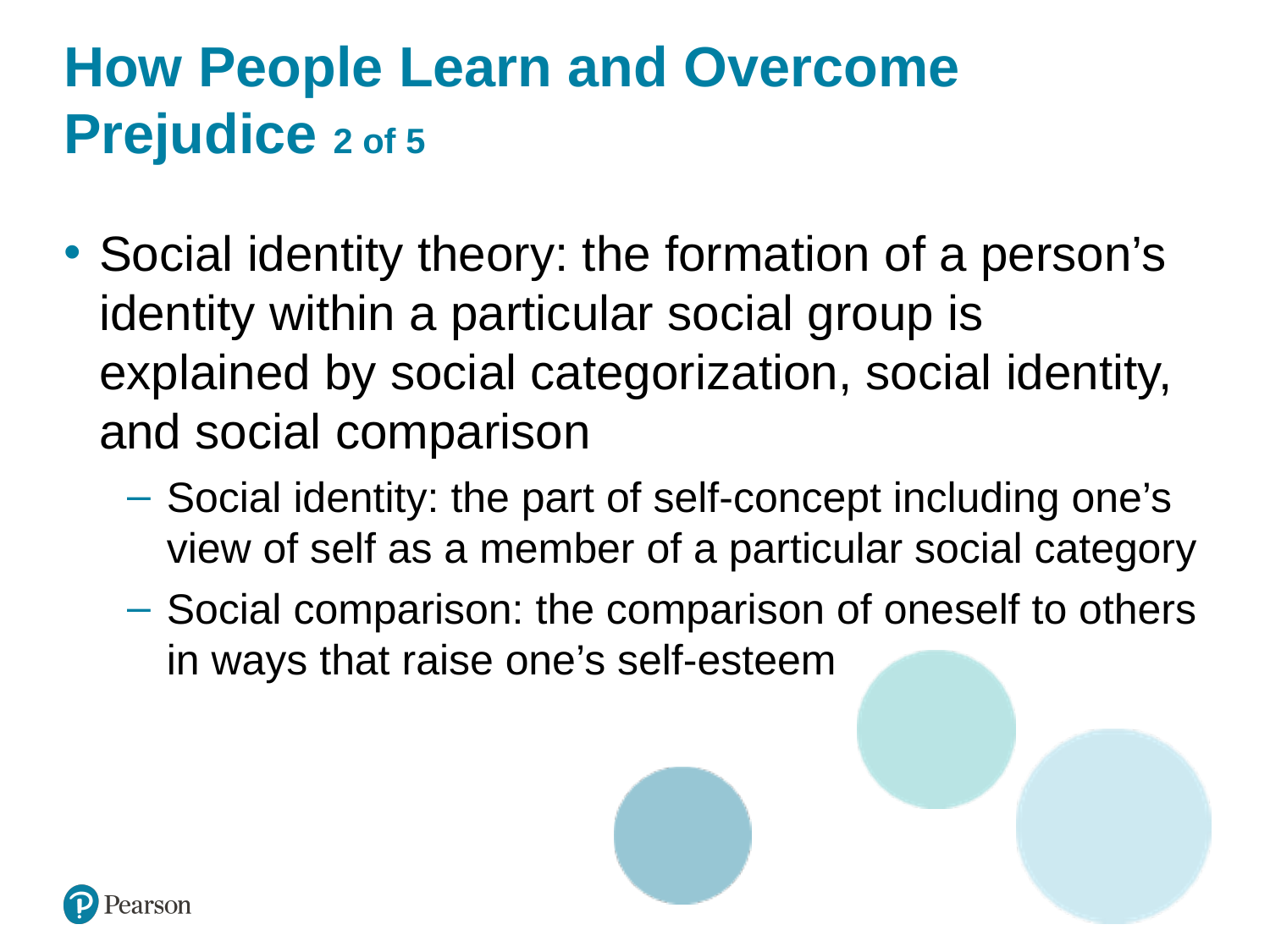

# How People Learn and Overcome Prejudice 2 of 5
Social identity theory: the formation of a person’s identity within a particular social group is explained by social categorization, social identity, and social comparison
Social identity: the part of self-concept including one’s view of self as a member of a particular social category
Social comparison: the comparison of oneself to others in ways that raise one’s self-esteem